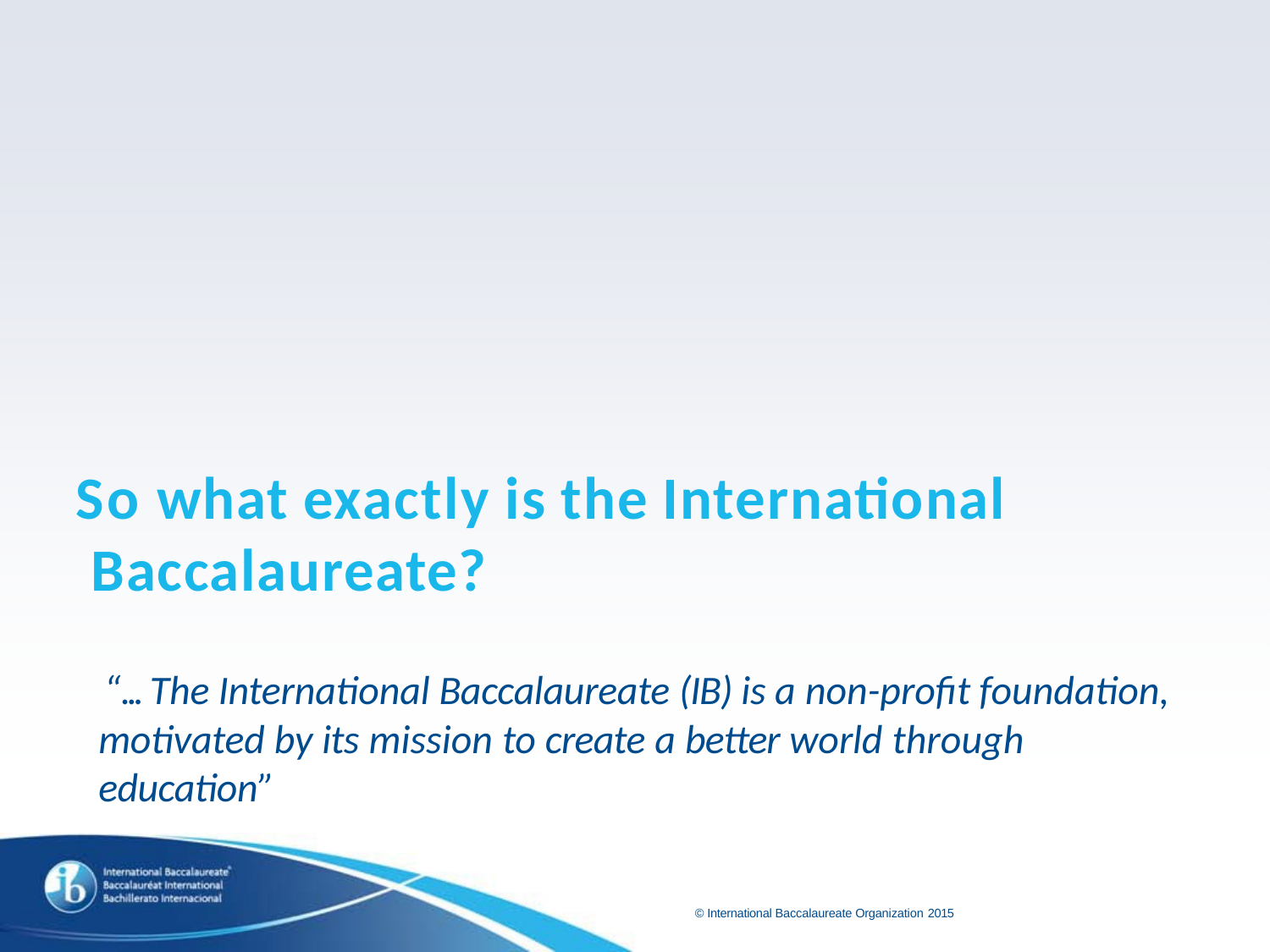

So what exactly is the International  Baccalaureate?
“... The International Baccalaureate (IB) is a non-profit foundation,  motivated by its mission to create a better world through education”
© International Baccalaureate Organization 2015